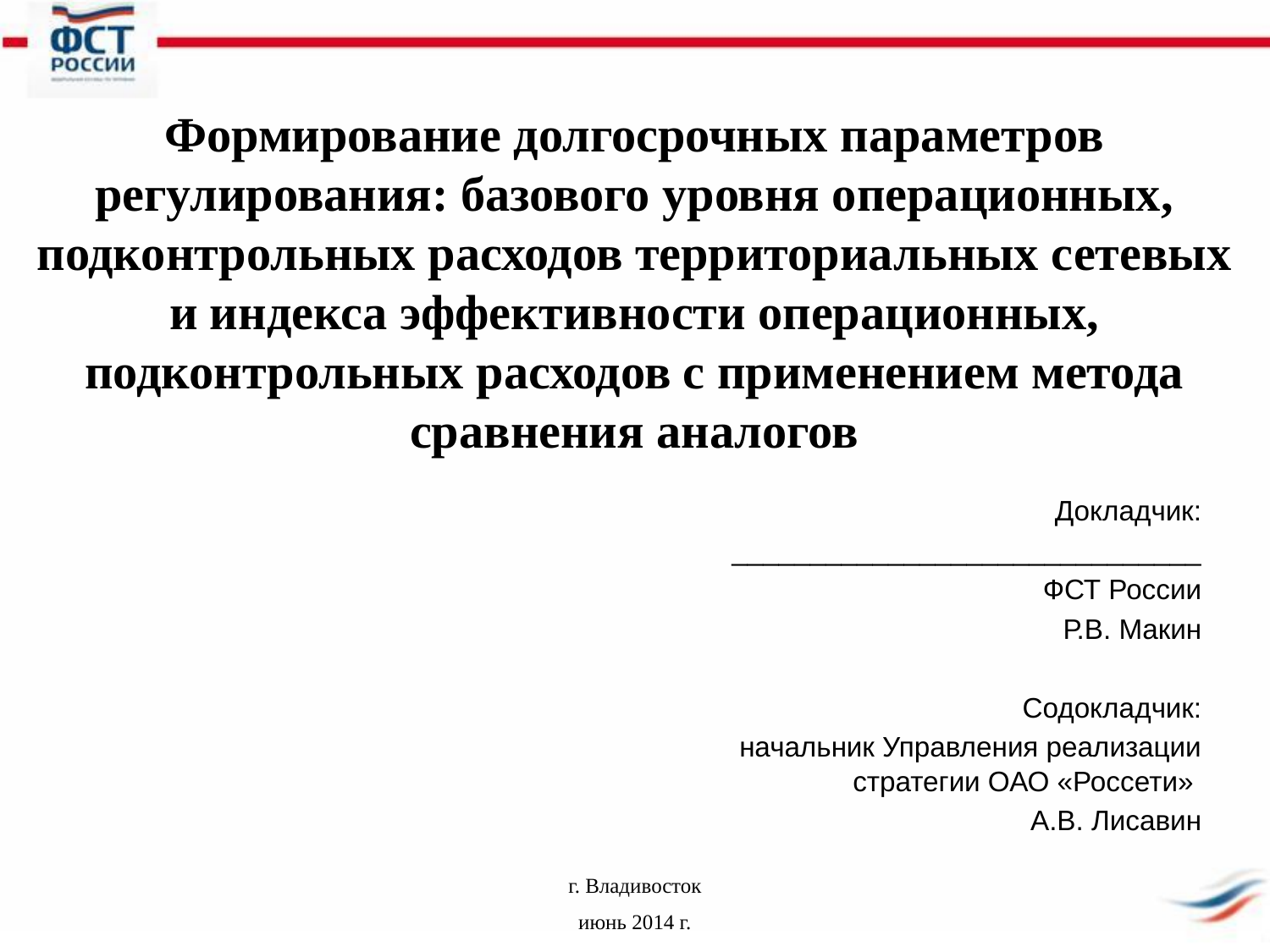

Формирование долгосрочных параметров регулирования: базового уровня операционных, подконтрольных расходов территориальных сетевых и индекса эффективности операционных, подконтрольных расходов с применением метода сравнения аналогов
Докладчик:
______________________________
ФСТ России
Р.В. Макин

Содокладчик:
начальник Управления реализации стратегии ОАО «Россети»
А.В. Лисавин
г. Владивосток
июнь 2014 г.